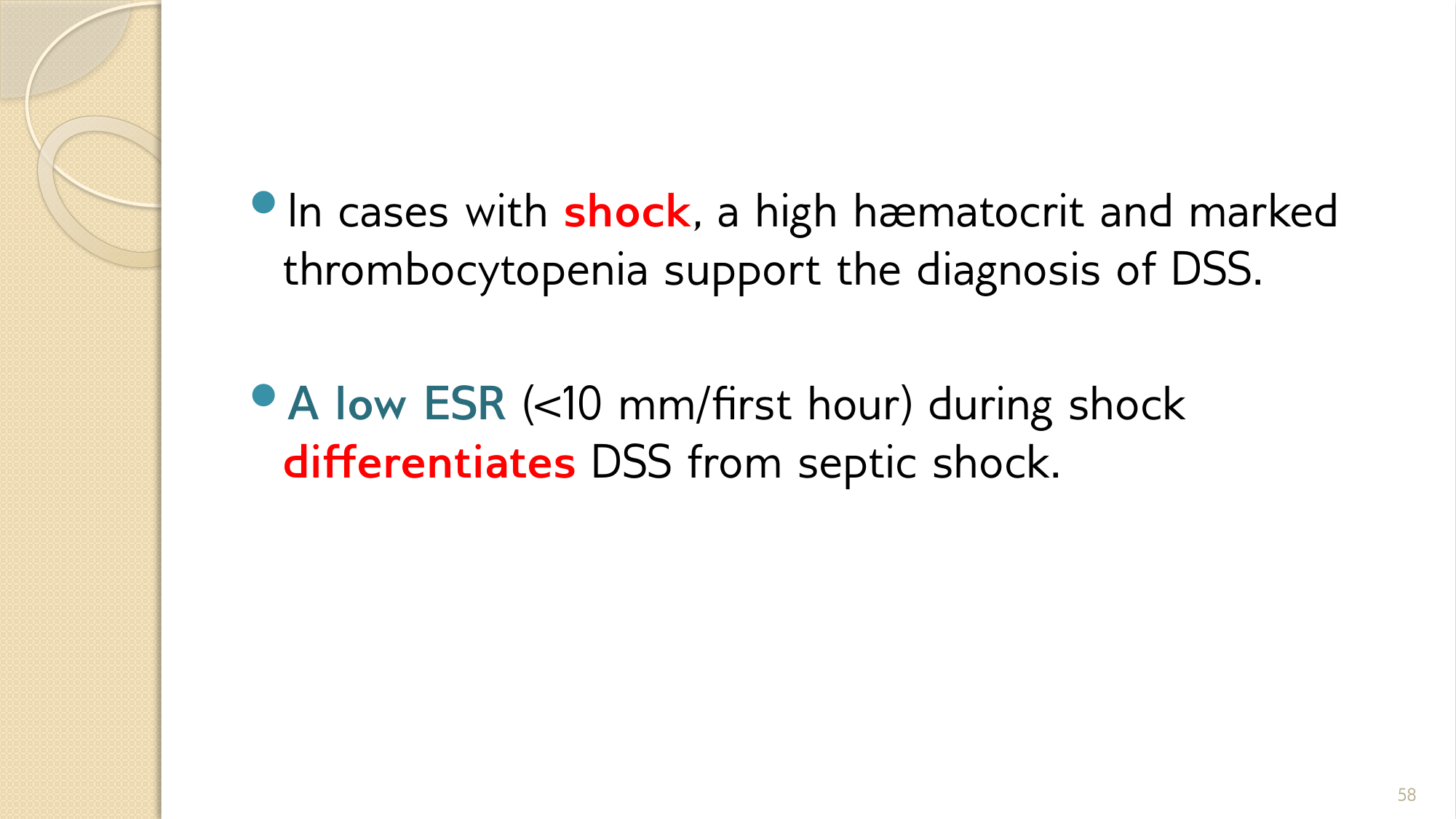

In cases with shock, a high haematocrit and marked thrombocytopenia support the diagnosis of DSS.

A low ESR (<10 mm/first hour) during shock differentiates DSS from septic shock.

58